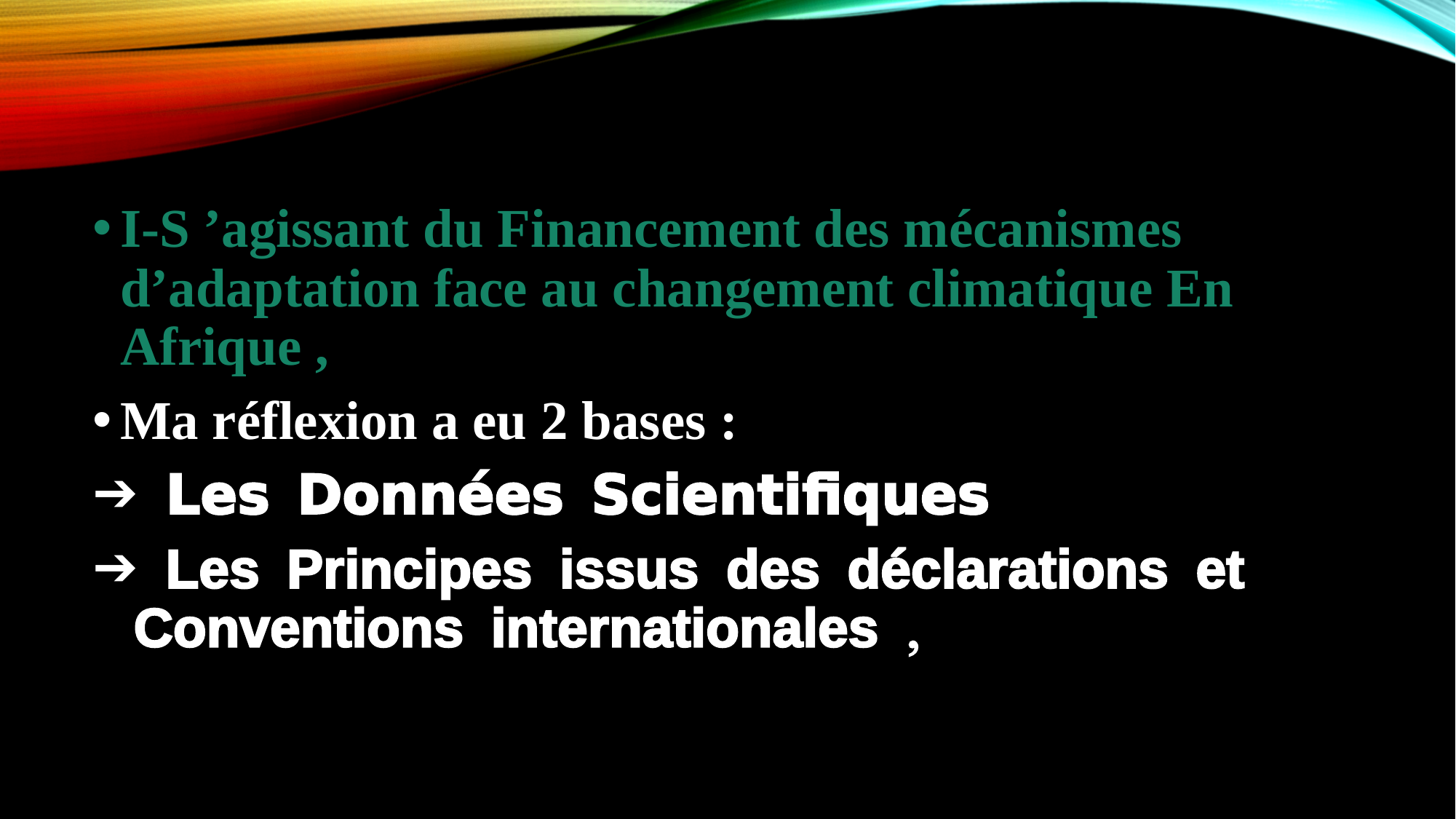

I-S ’agissant du Financement des mécanismes d’adaptation face au changement climatique En Afrique ,
Ma réflexion a eu 2 bases :
 Les Données Scientifiques
 Les Principes issus des déclarations et Conventions internationales ,